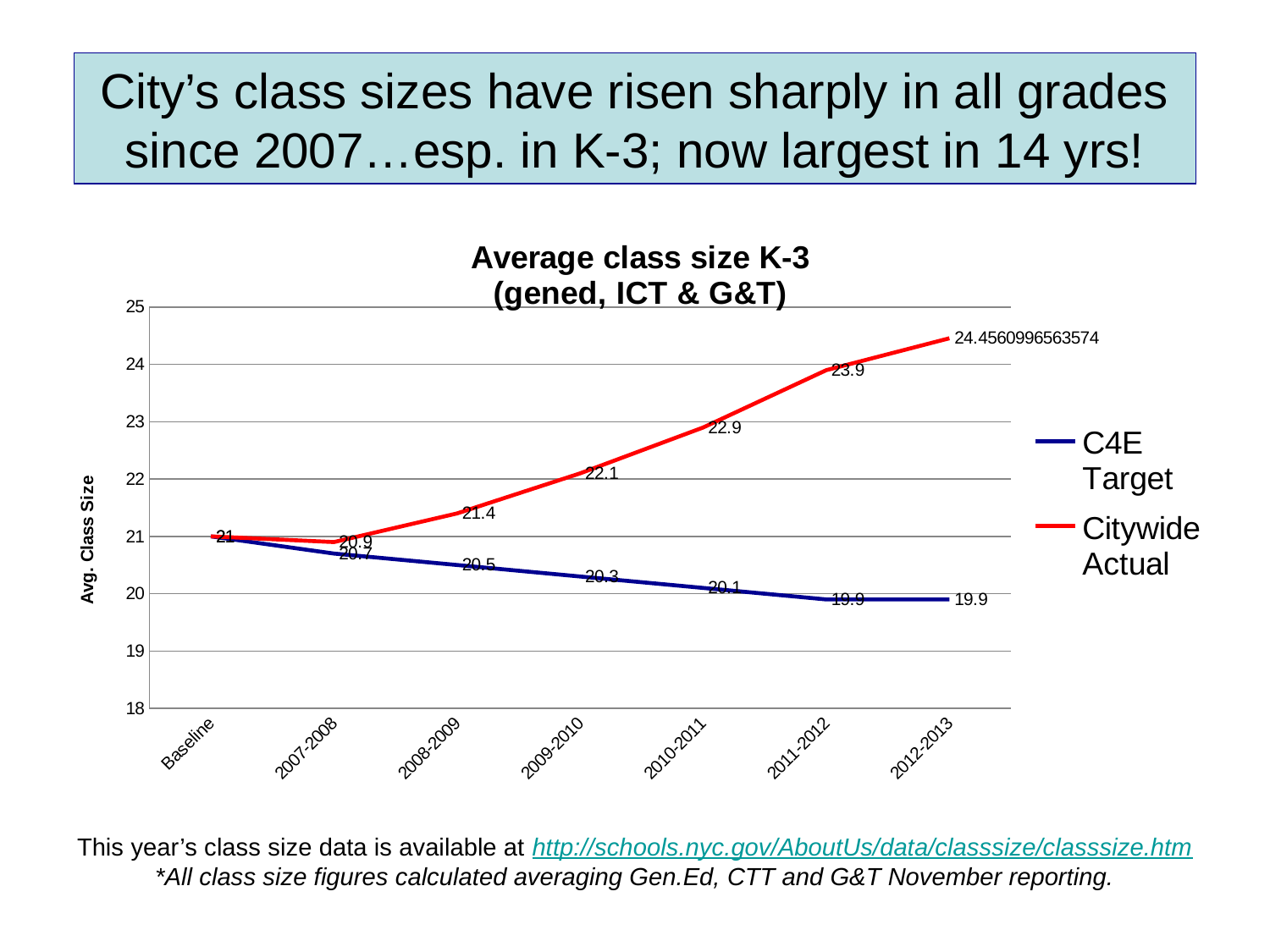

City’s class sizes have risen sharply in all grades since 2007…esp. in K-3; now largest in 14 yrs!

### Chart: Average class size K-3
(gened, ICT & G&T)

| Category | C4E Target | Citywide Actual |
|---|---|---|
| Baseline | 21.0 | 21.0 |
| 2007-2008 | 20.7 | 20.9 |
| 2008-2009 | 20.5 | 21.4 |
| 2009-2010 | 20.3 | 22.1 |
| 2010-2011 | 20.1 | 22.9 |
| 2011-2012 | 19.9 | 23.9 |
| 2012-2013 | 19.9 | 24.45609965635738 |
This year’s class size data is available at http://schools.nyc.gov/AboutUs/data/classsize/classsize.htm
*All class size figures calculated averaging Gen.Ed, CTT and G&T November reporting.